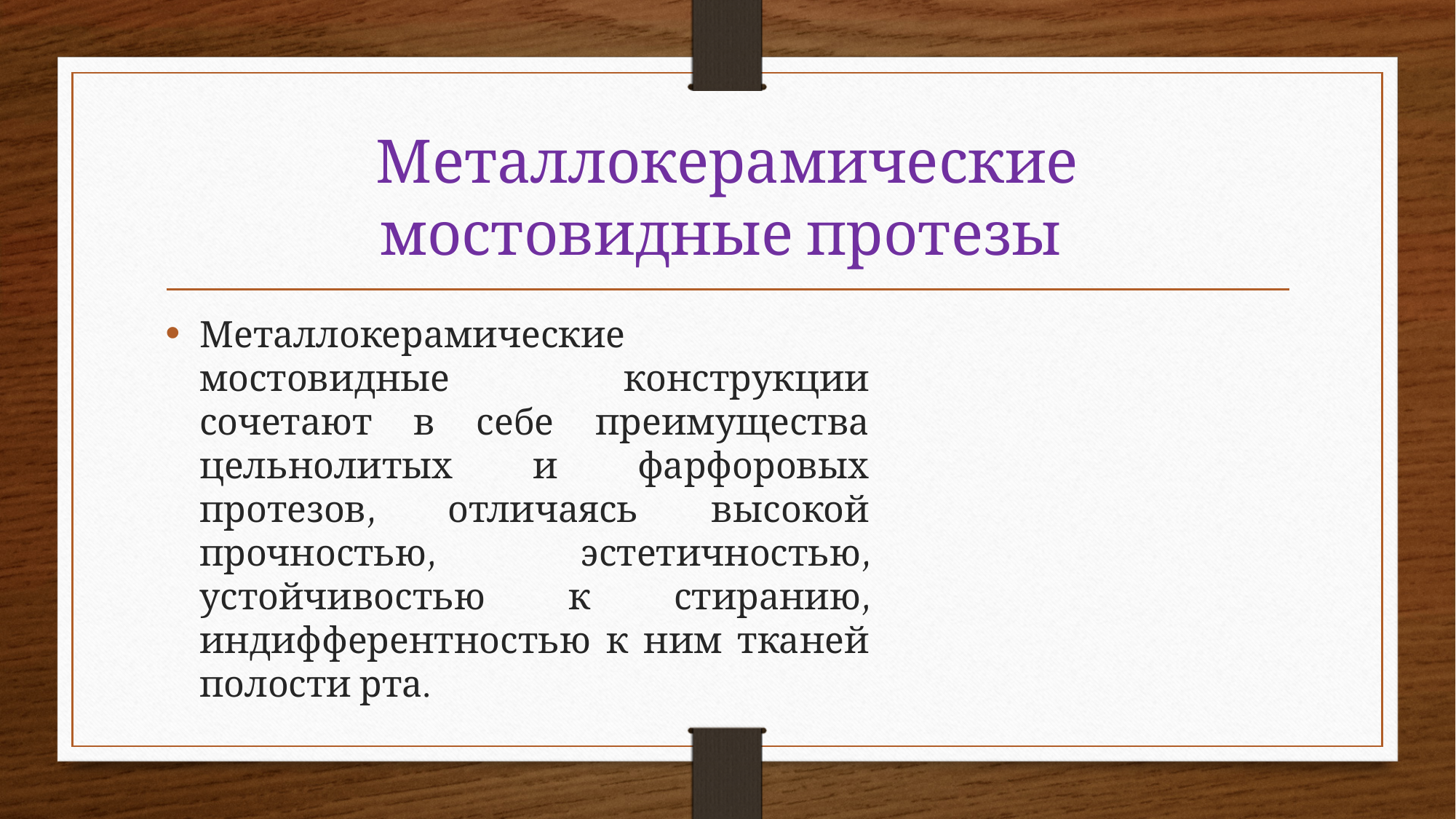

# Металлокерамические мостовидные протезы
Металлокерамические мостовидные конструкции сочетают в себе преимущества цельнолитых и фарфоровых протезов, отличаясь высокой прочностью, эстетичностью, устойчивостью к стиранию, индифферентностью к ним тканей полости рта.